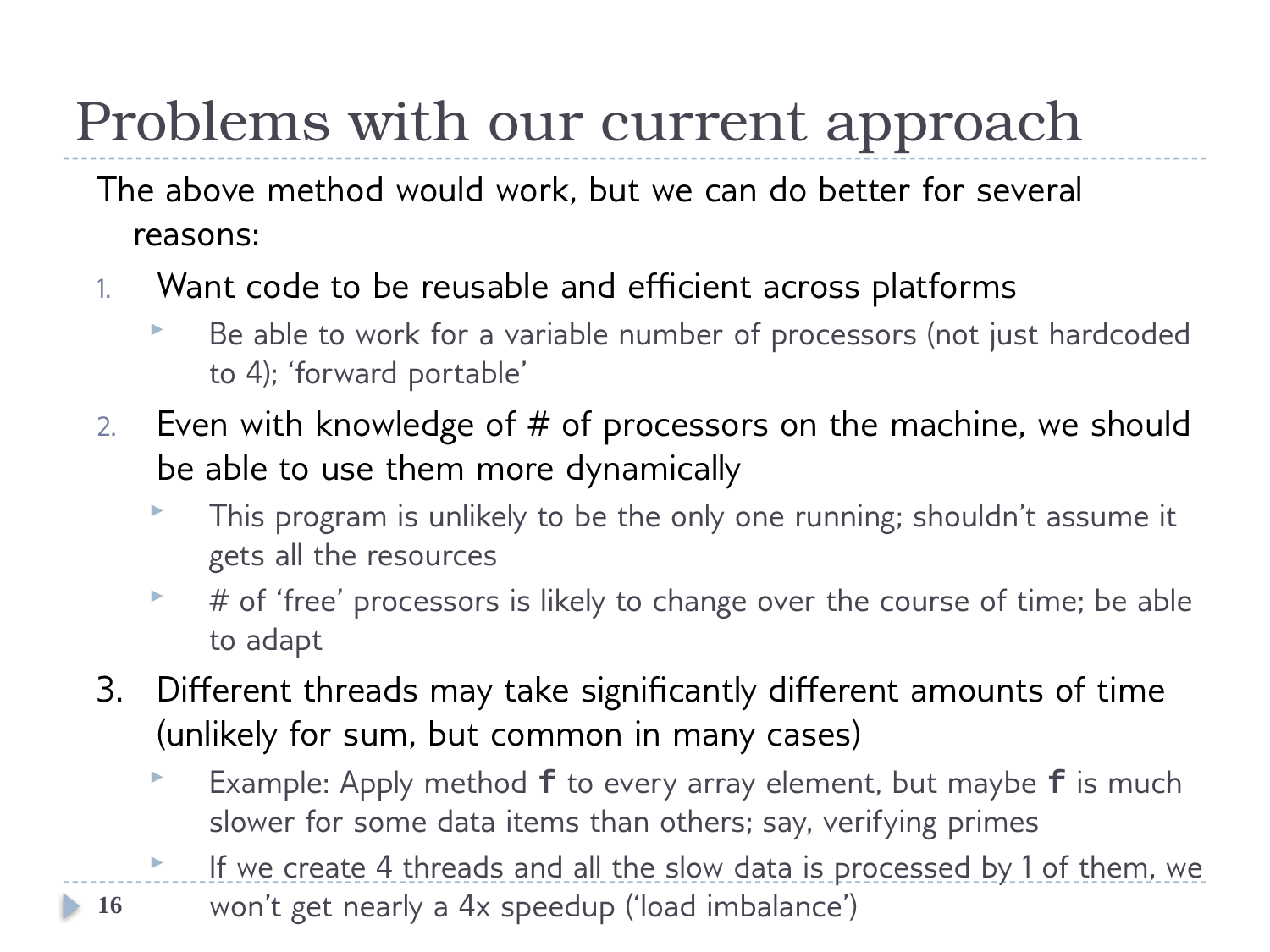

# Problems with our current approach
The above method would work, but we can do better for several reasons:
Want code to be reusable and efficient across platforms
Be able to work for a variable number of processors (not just hardcoded to 4); ‘forward portable’
Even with knowledge of # of processors on the machine, we should be able to use them more dynamically
This program is unlikely to be the only one running; shouldn’t assume it gets all the resources
# of ‘free’ processors is likely to change over the course of time; be able to adapt
3.	Different threads may take significantly different amounts of time (unlikely for sum, but common in many cases)
Example: Apply method f to every array element, but maybe f is much slower for some data items than others; say, verifying primes
If we create 4 threads and all the slow data is processed by 1 of them, we won’t get nearly a 4x speedup (‘load imbalance’)
16